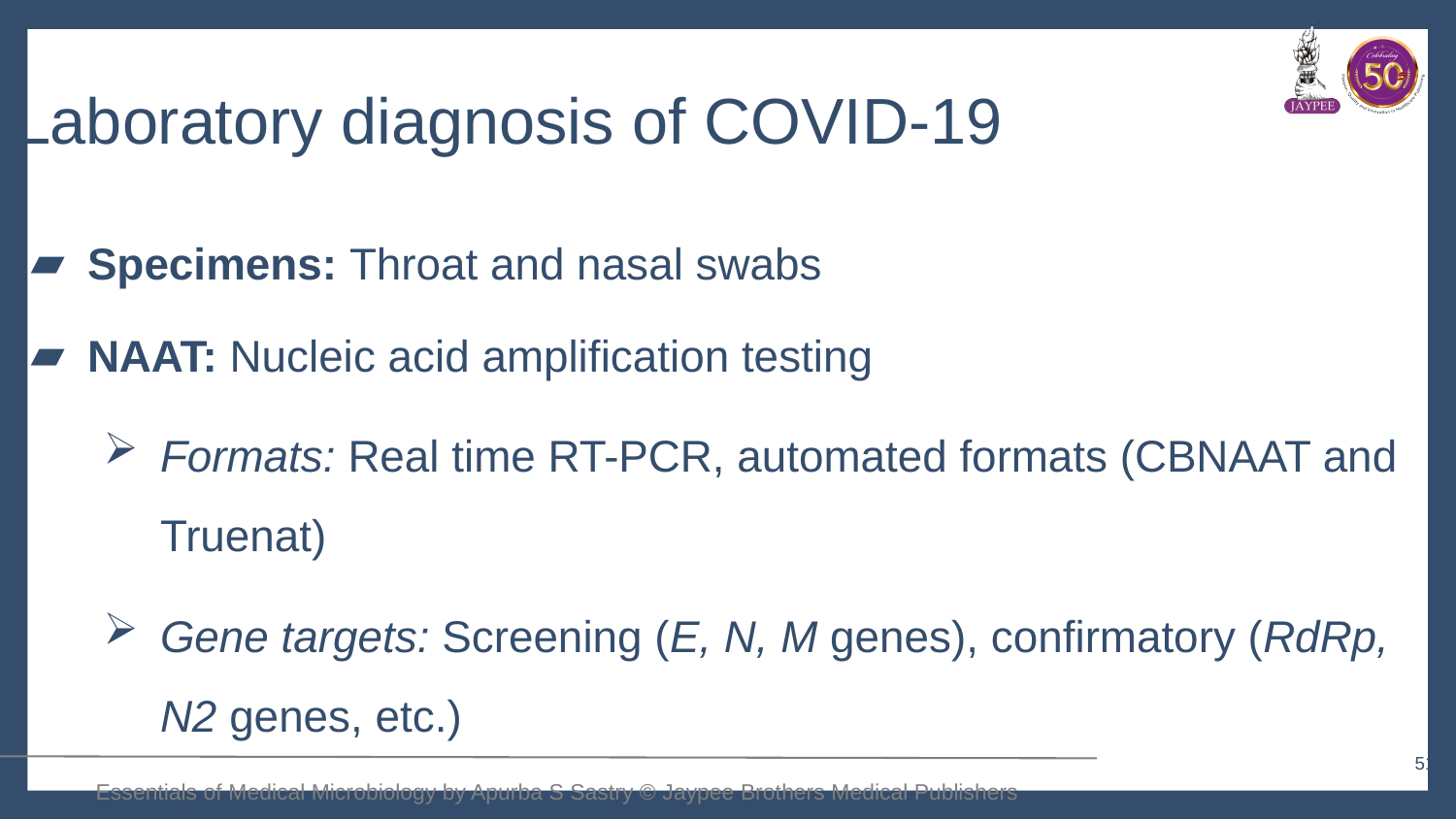

# Laboratory diagnosis of COVID-19
Specimens: Throat and nasal swabs
NAAT: Nucleic acid amplification testing
Formats: Real time RT-PCR, automated formats (CBNAAT and Truenat)
Gene targets: Screening (E, N, M genes), confirmatory (RdRp, N2 genes, etc.)
51